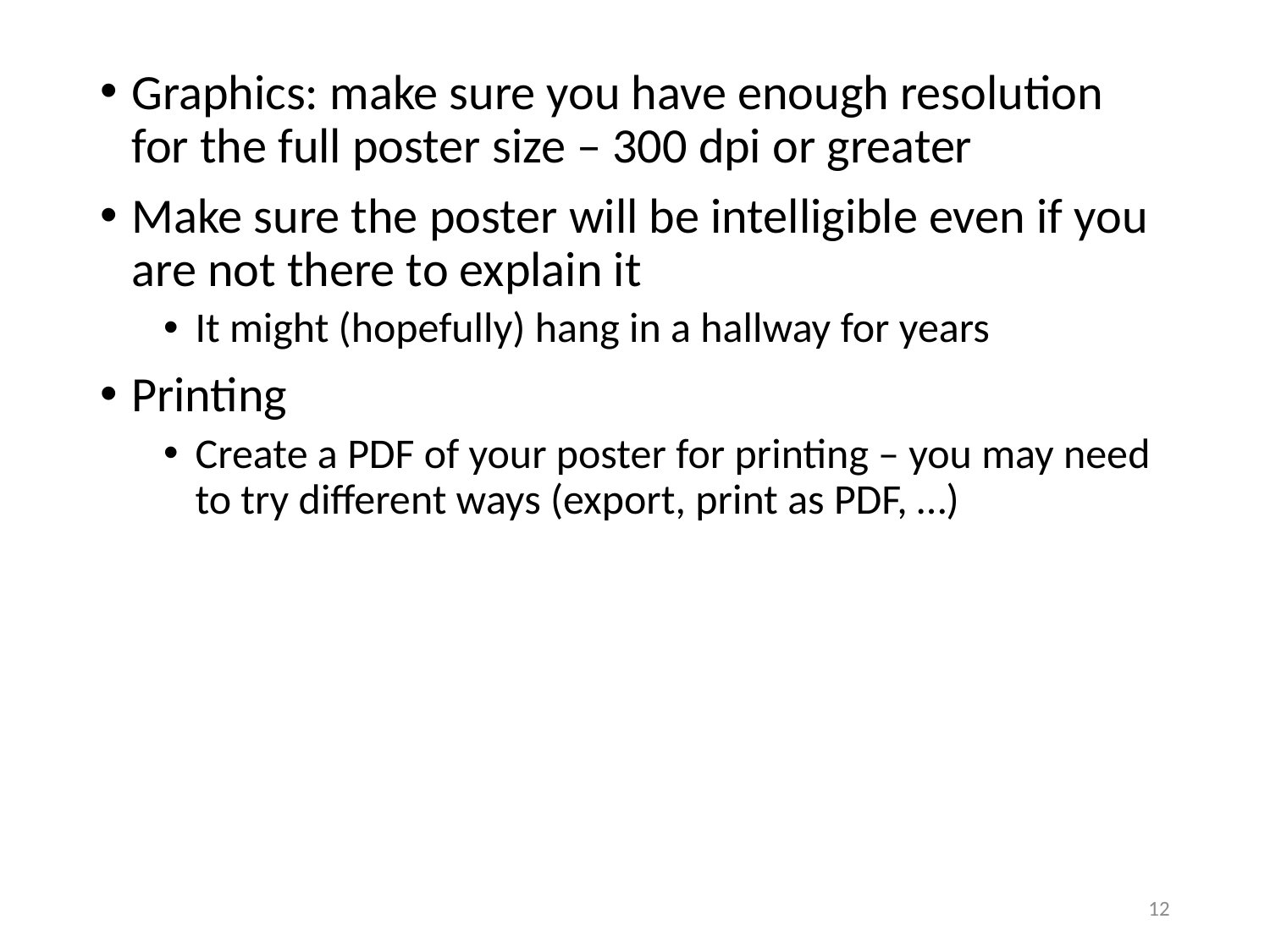

Graphics: make sure you have enough resolution for the full poster size – 300 dpi or greater
Make sure the poster will be intelligible even if you are not there to explain it
It might (hopefully) hang in a hallway for years
Printing
Create a PDF of your poster for printing – you may need to try different ways (export, print as PDF, …)
12